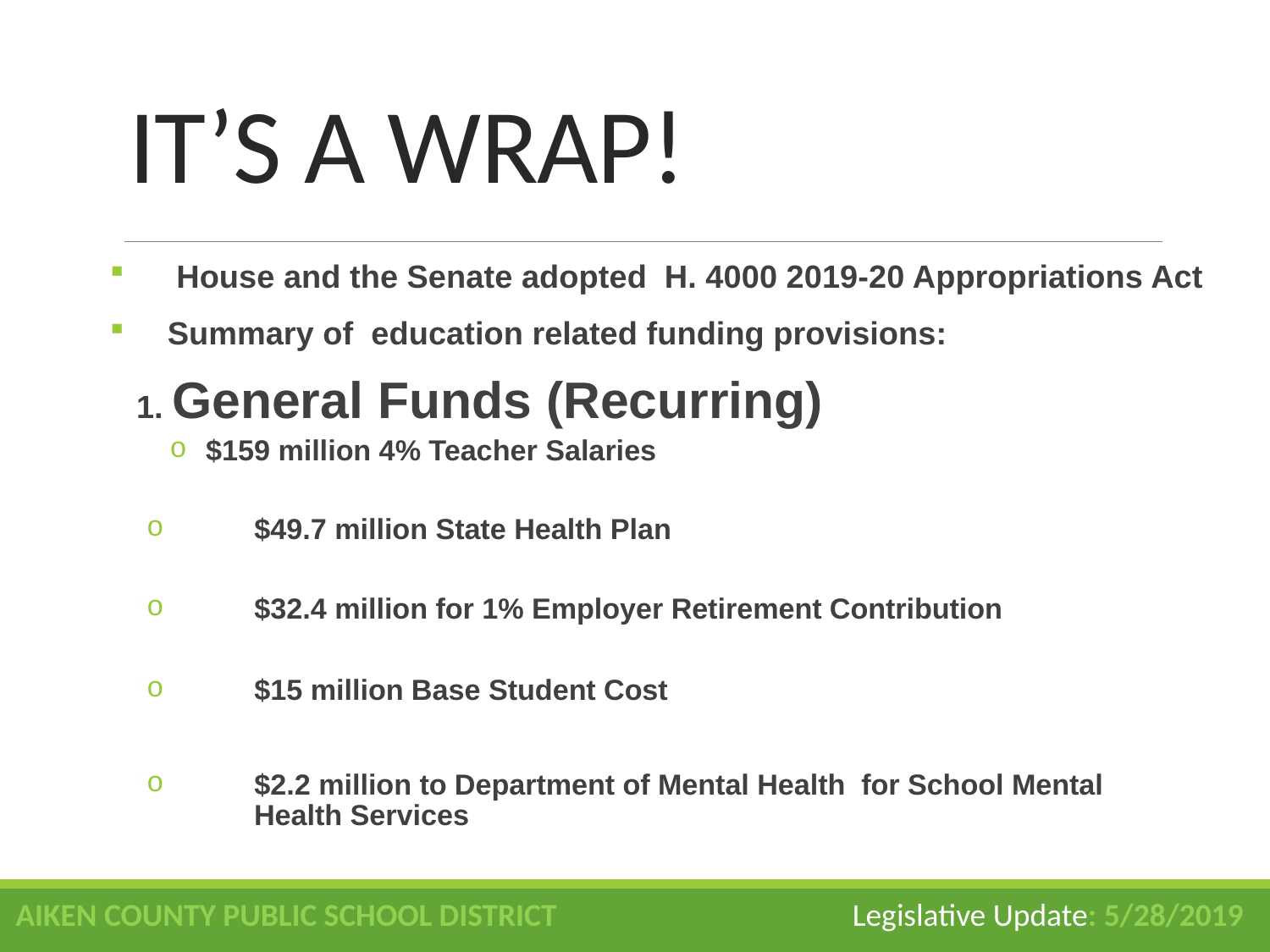

# It’s a Wrap!
 House and the Senate adopted  H. 4000 2019-20 Appropriations Act
Summary of  education related funding provisions:
   1. General Funds (Recurring)
$159 million 4% Teacher Salaries

        $49.7 million State Health Plan

        $32.4 million for 1% Employer Retirement Contribution

        $15 million Base Student Cost

        $2.2 million to Department of Mental Health  for School Mental   	        Health Services
AIKEN COUNTY PUBLIC SCHOOL DISTRICT                                         Legislative Update: 5/28/2019